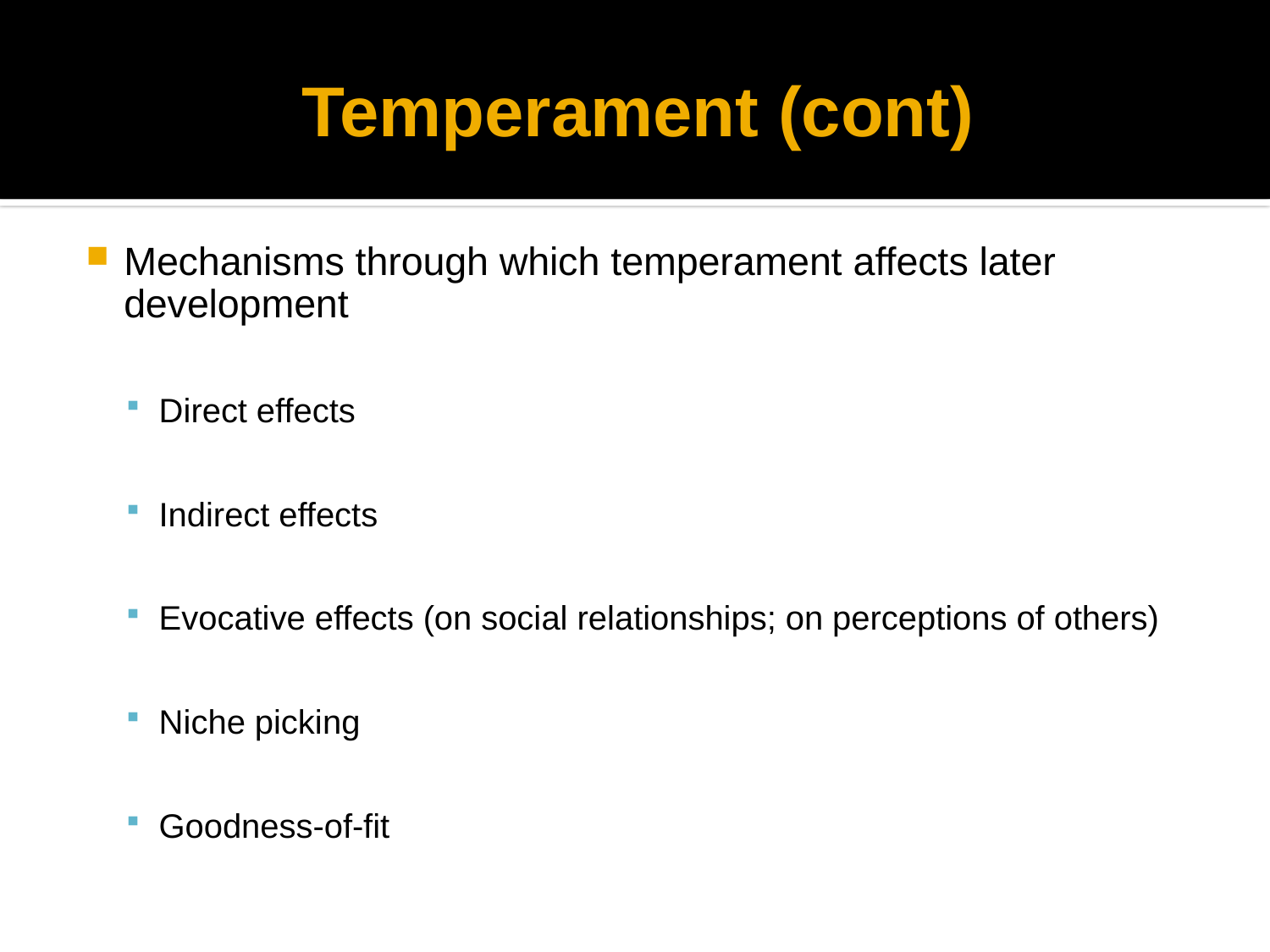

# Temperament (cont)
Mechanisms through which temperament affects later development

Direct effects

Indirect effects

Evocative effects (on social relationships; on perceptions of others)

Niche picking

Goodness-of-fit